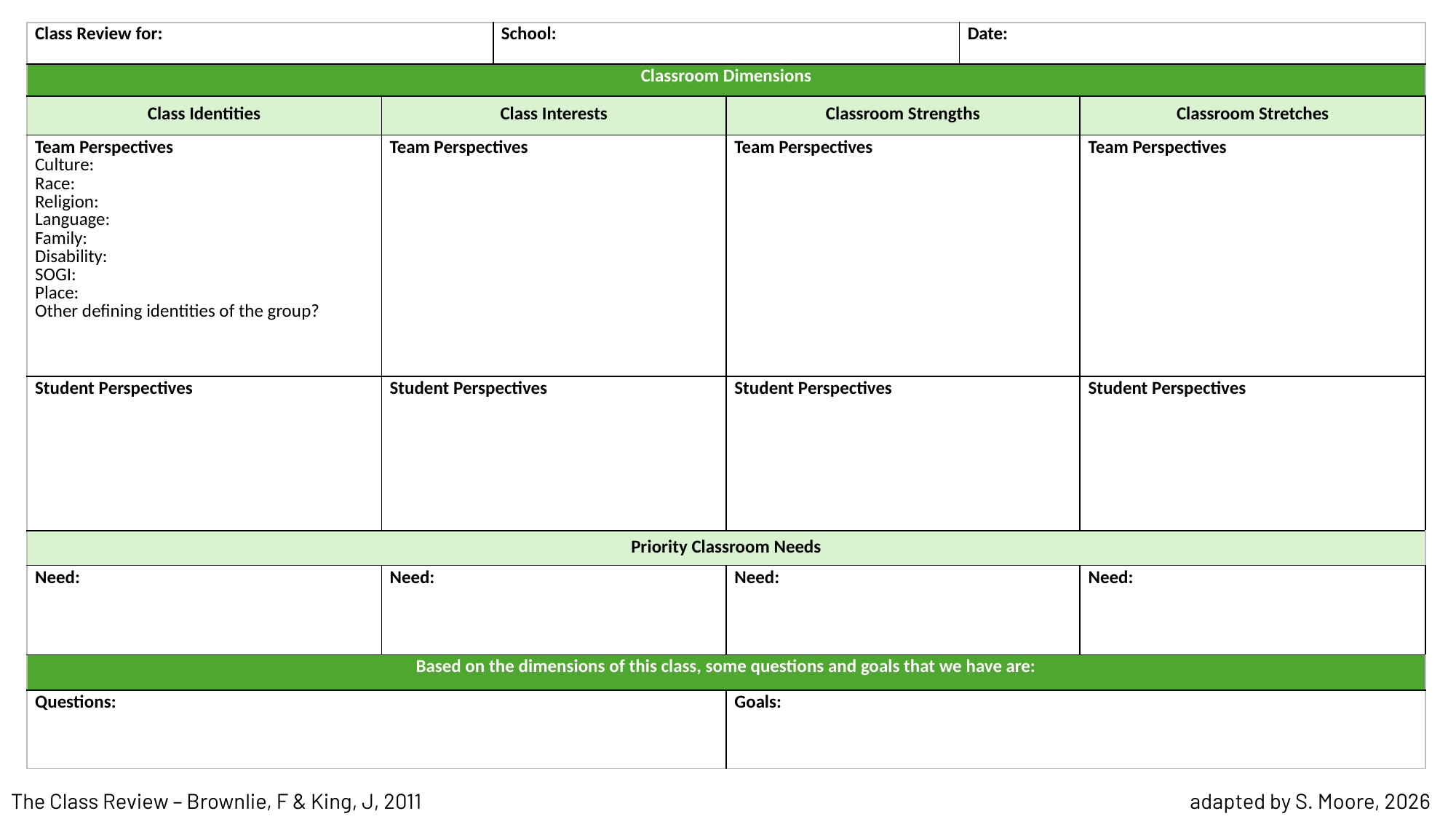

| Class Review for: |  | School: |  | Date: |  |
| --- | --- | --- | --- | --- | --- |
| Classroom Dimensions |  |  |  |  |  |
| Class Identities | Class Interests |  | Classroom Strengths |  | Classroom Stretches |
| Team Perspectives Culture: Race: Religion: Language: Family: Disability: SOGI: Place: Other defining identities of the group? | Team Perspectives | Classroom Strengths | Team Perspectives | Classroom Stretches | Team Perspectives |
| Student Perspectives | Student Perspectives |  | Student Perspectives |  | Student Perspectives |
| Priority Classroom Needs |  |  |  |  |  |
| Need: | Need: |  | Need: |  | Need: |
| Based on the dimensions of this class, some questions and goals that we have are: |  |  |  |  |  |
| Questions: |  |  | Goals: |  |  |
The Class Review – Brownlie, F & King, J, 2011				    		                      	                     adapted by S. Moore, 2026